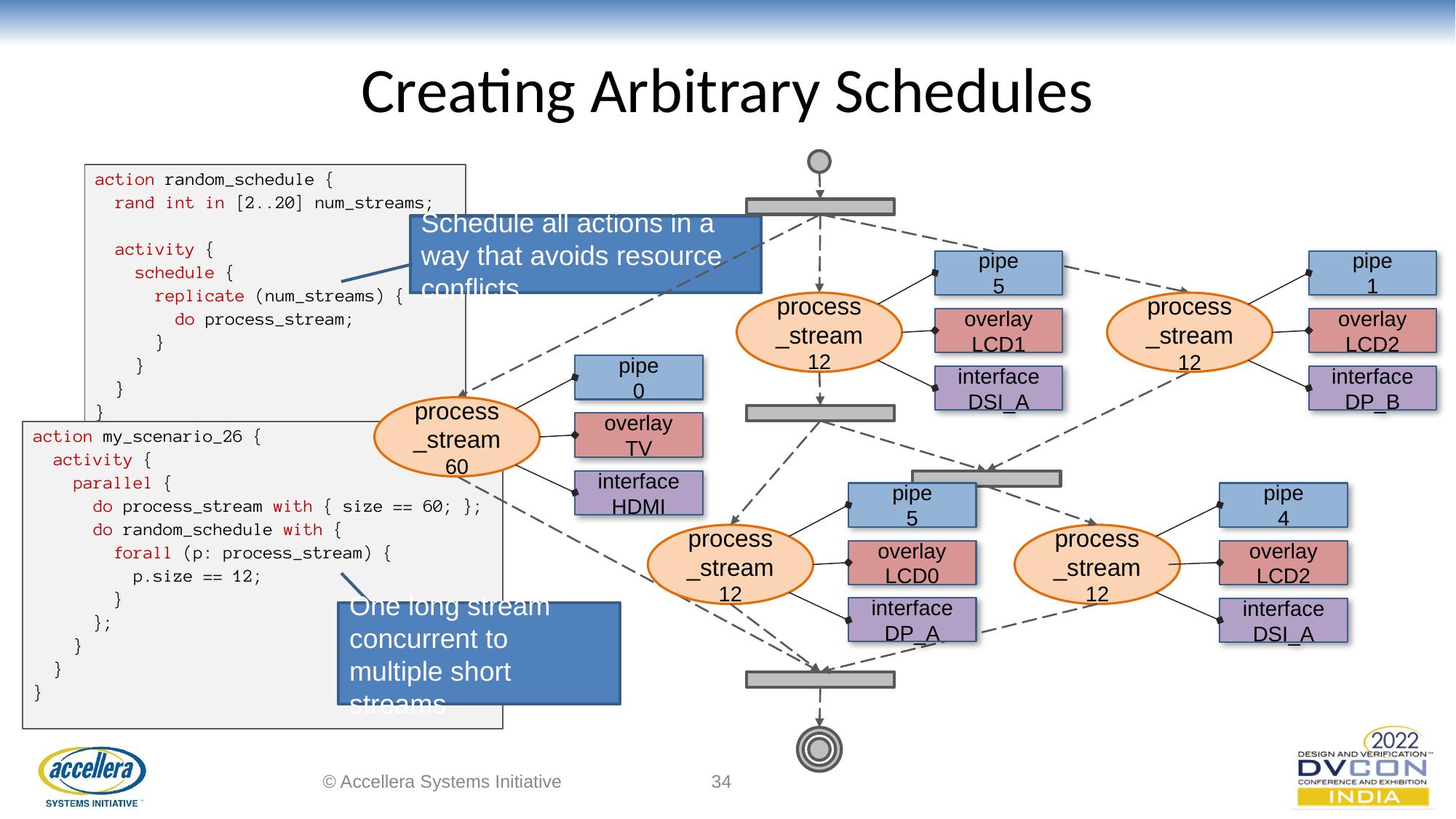

# Creating Arbitrary Schedules

pipe
5
pipe
1
process_stream
12
process_stream
12
overlay
LCD1
overlay
LCD2
pipe
0
interface
DSI_A
interface
DP_B
process_stream
60

overlay
TV
interface
HDMI

pipe
5
pipe
4
process_stream
12
process_stream
12
overlay
LCD0
overlay
LCD2
interface
DP_A
interface
DSI_A

action random_schedule {
  rand int in [2..20] num_streams;

  activity {
    schedule {
      replicate (num_streams) {
        do process_stream;
      }
    }
  }
}
Schedule all actions in a way that avoids resource conflicts
action my_scenario_26 {
  activity {
    parallel {
      do process_stream with { size == 60; };
      do random_schedule with {
        forall (p: process_stream) {
          p.size == 12;
        }
      };
    }
  }
}
One long stream concurrent to multiple short streams
© Accellera Systems Initiative
34